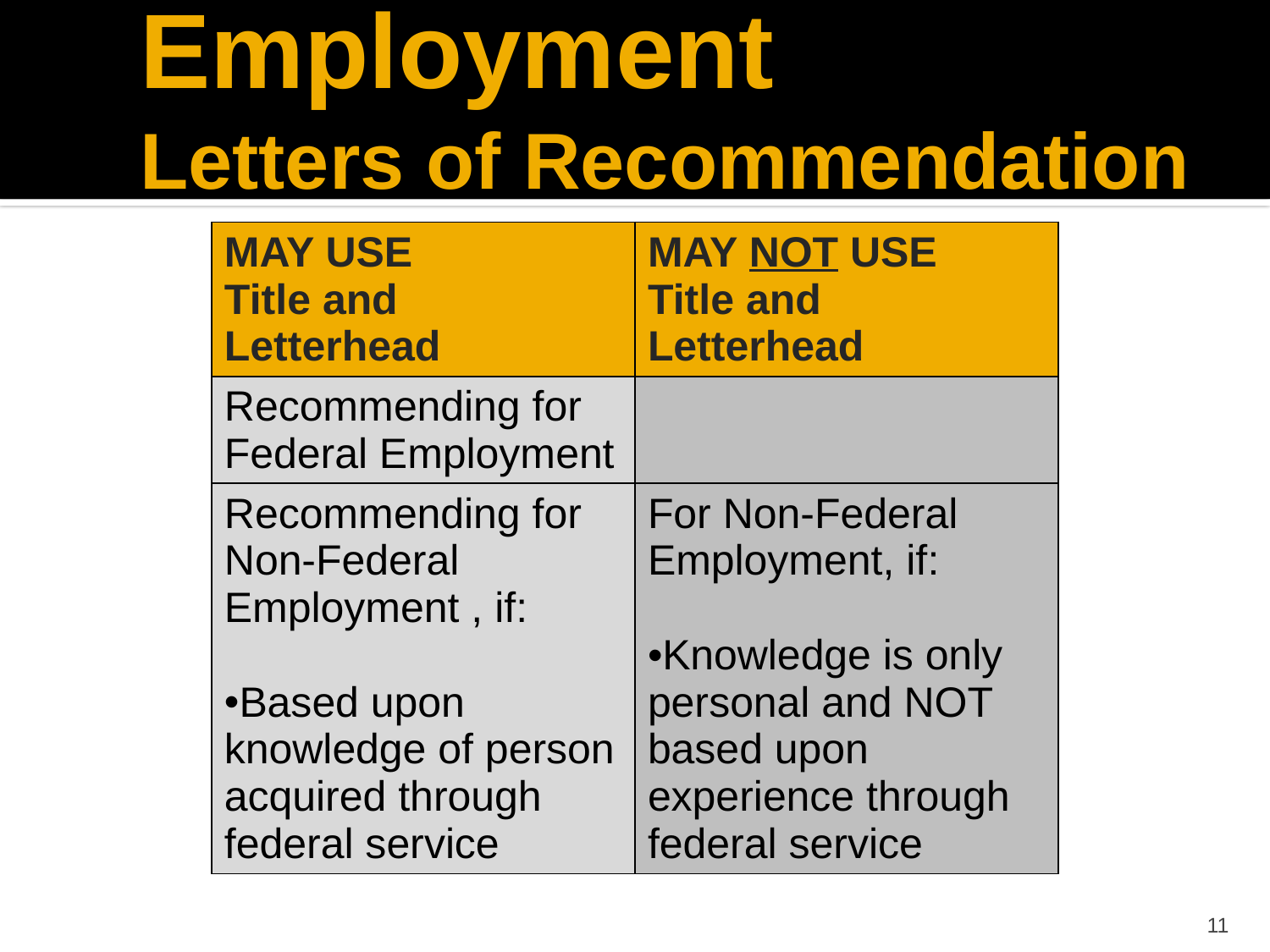

# Employment Letters of Recommendation
| MAY USE Title and Letterhead | MAY NOT USE Title and Letterhead |
| --- | --- |
| Recommending for Federal Employment |  |
| Recommending for Non-Federal Employment , if: Based upon knowledge of person acquired through federal service | For Non-Federal Employment, if: Knowledge is only personal and NOT based upon experience through federal service |
11